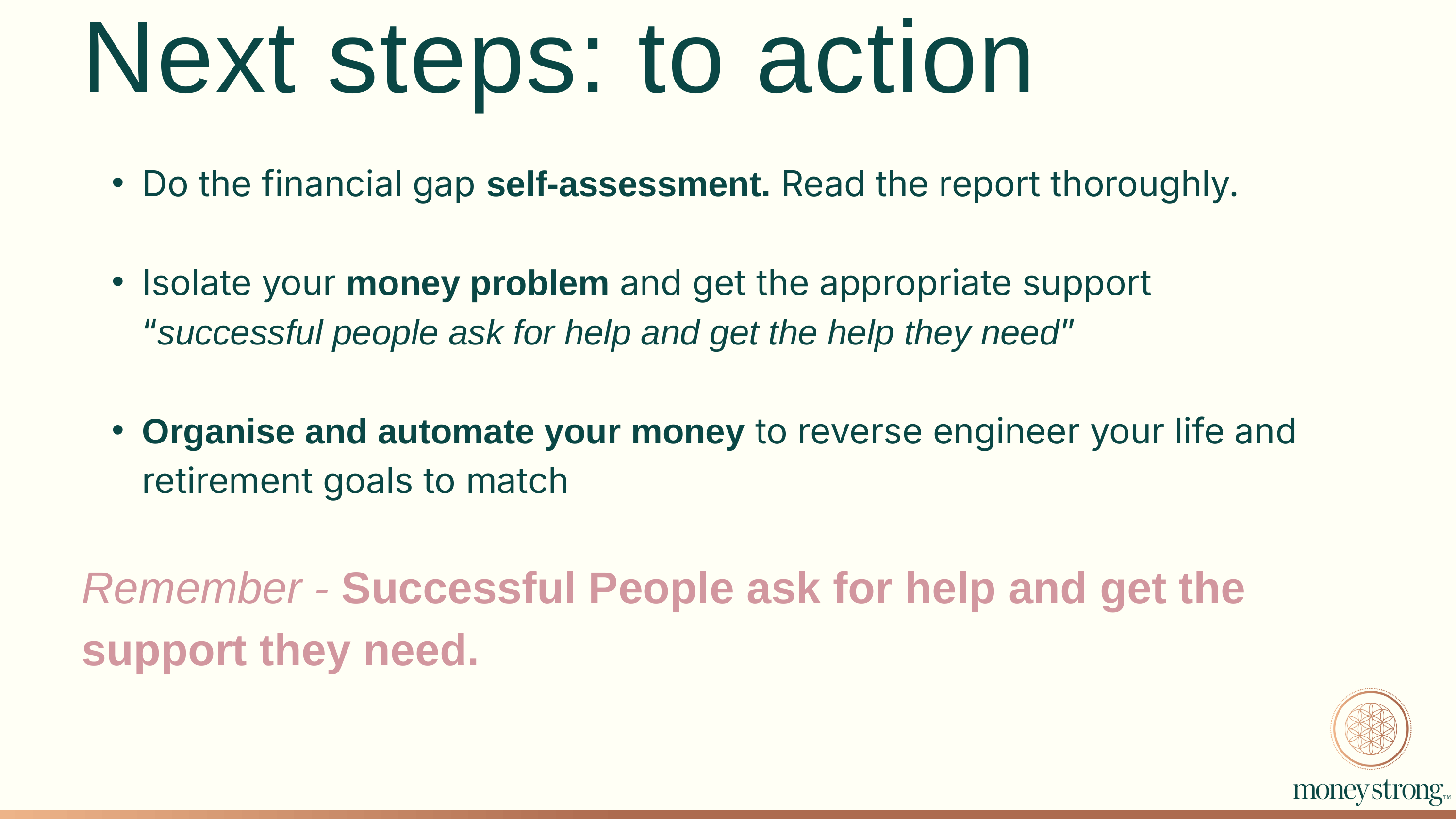

Next steps: to action

Do the financial gap self-assessment. Read the report thoroughly.

Isolate your money problem and get the appropriate support “successful people ask for help and get the help they need”

Organise and automate your money to reverse engineer your life and retirement goals to match

Remember - Successful People ask for help and get the support they need.